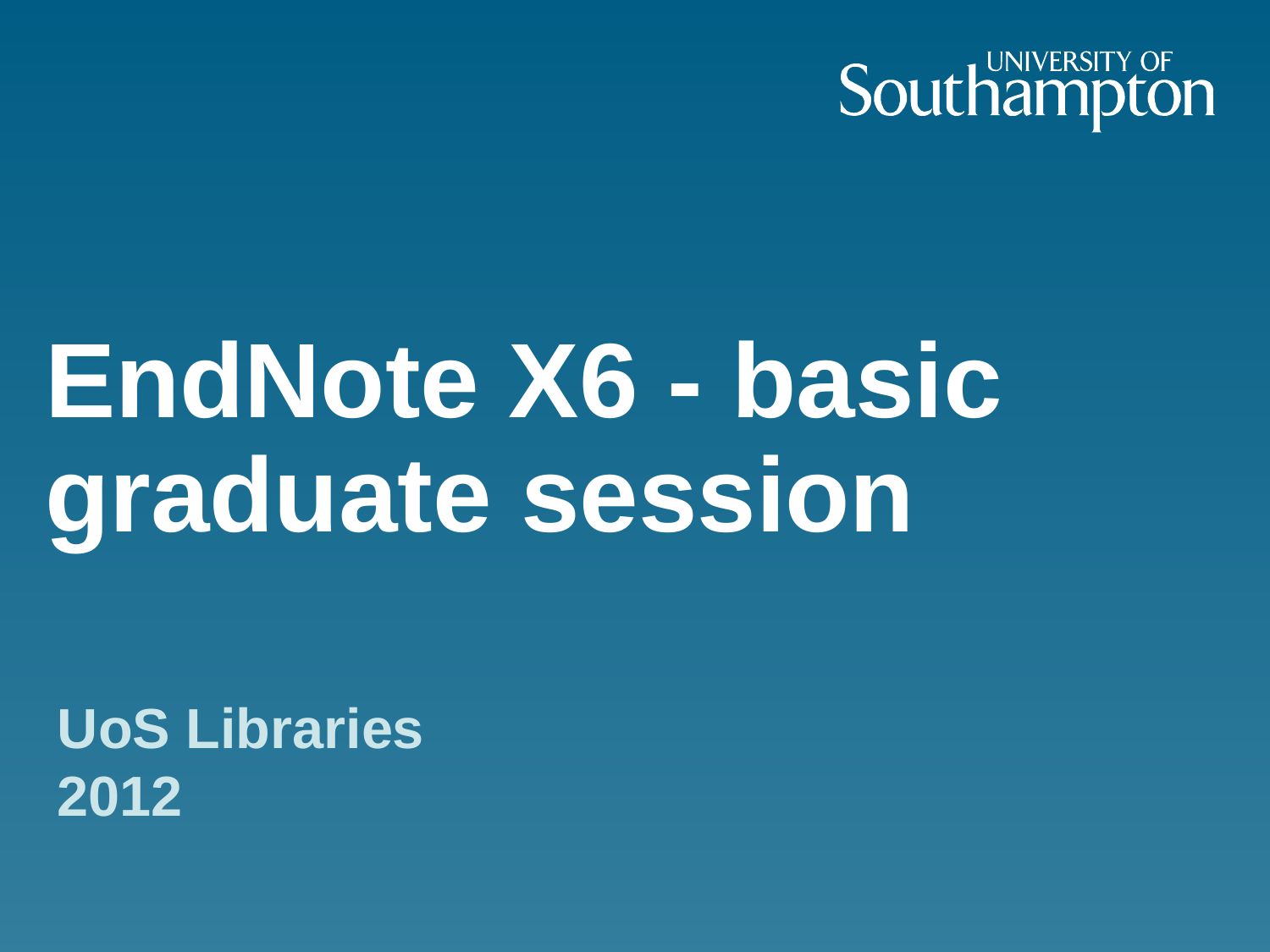

# EndNote X6 - basic graduate session